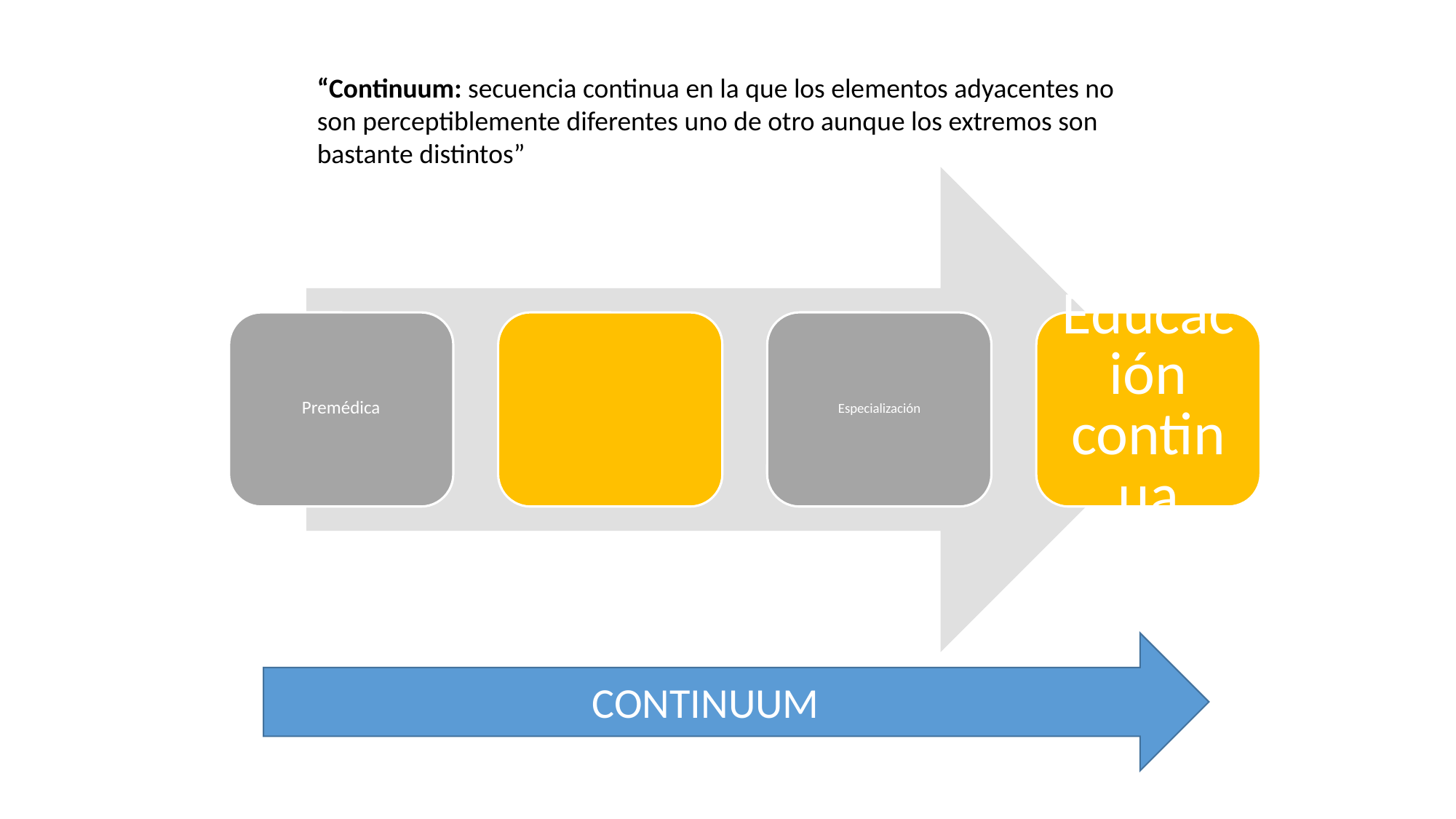

“Continuum: secuencia continua en la que los elementos adyacentes no son perceptiblemente diferentes uno de otro aunque los extremos son bastante distintos”
Premédica
Educación continua
Especialización

CONTINUUM